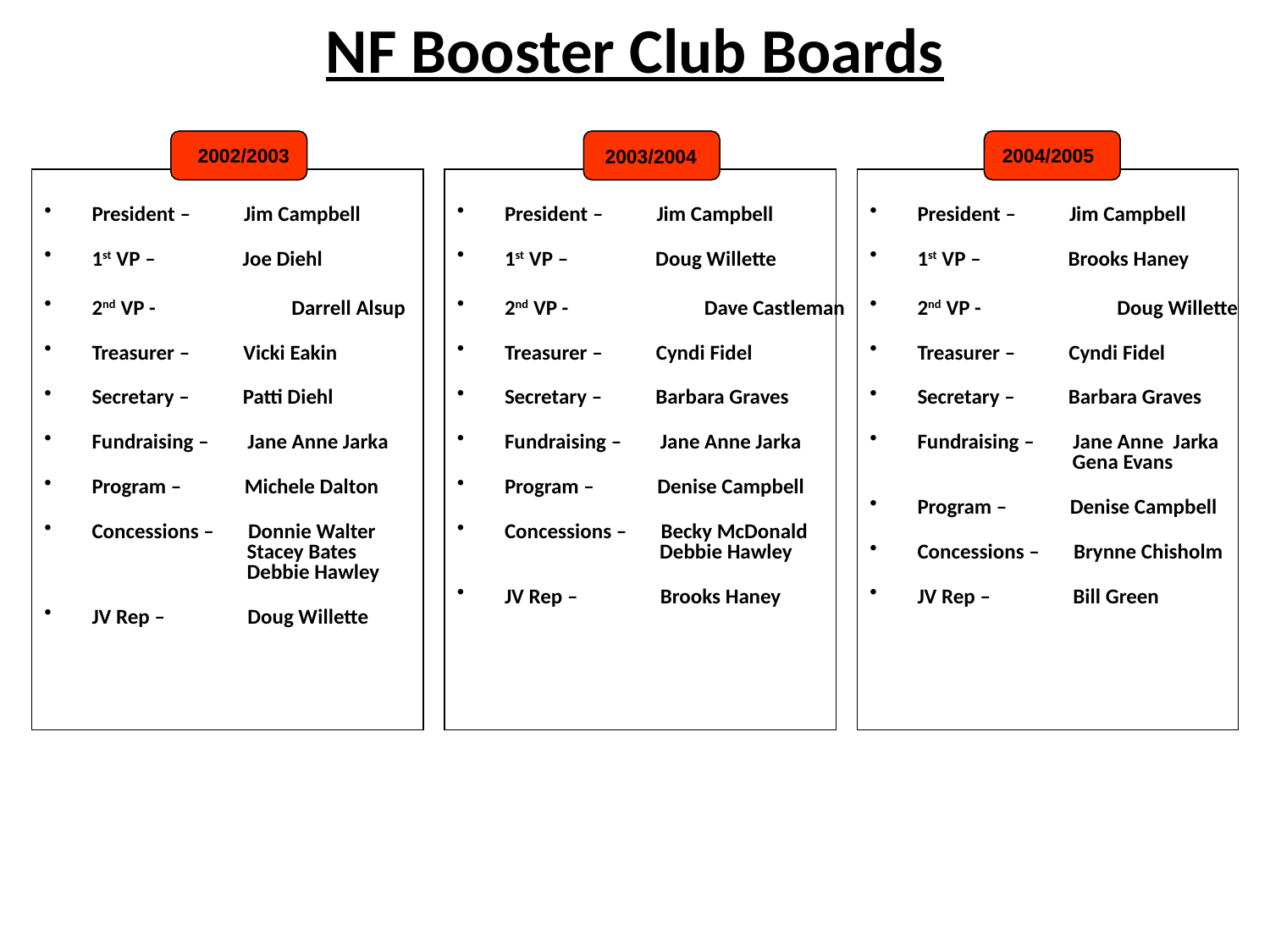

# NF Booster Club Boards

2004/2005
2002/2003
2003/2004

President –           Jim Campbell
1st VP –                  Joe Diehl

2nd VP - 	               Darrell Alsup
Treasurer –           Vicki Eakin
Secretary –           Patti Diehl
Fundraising –        Jane Anne Jarka
Program –             Michele Dalton
Concessions –       Donnie Walter
                                Stacey Bates
                                Debbie Hawley
JV Rep –                 Doug Willette

President –           Jim Campbell
1st VP –                  Doug Willette

2nd VP - 	               Dave Castleman
Treasurer –           Cyndi Fidel
Secretary –           Barbara Graves
Fundraising –        Jane Anne Jarka
Program –             Denise Campbell
Concessions –       Becky McDonald
                                Debbie Hawley
JV Rep –                 Brooks Haney

President –           Jim Campbell
1st VP –                  Brooks Haney

2nd VP - 	               Doug Willette
Treasurer –           Cyndi Fidel
Secretary –           Barbara Graves
Fundraising –        Jane Anne  Jarka
                                Gena Evans
Program –             Denise Campbell
Concessions –       Brynne Chisholm
JV Rep –                 Bill Green